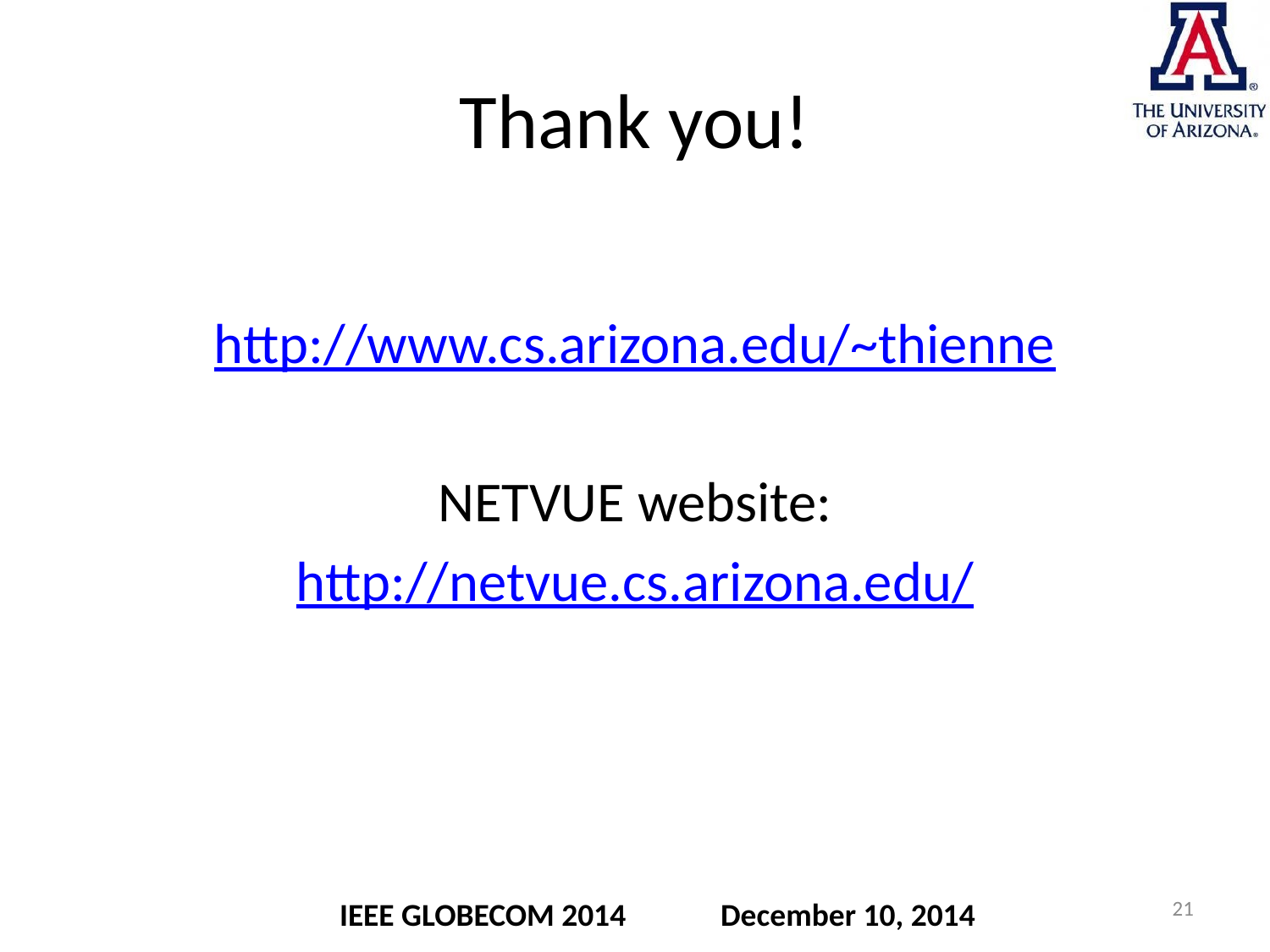

# Thank you!

http://www.cs.arizona.edu/~thienne

NETVUE website:
http://netvue.cs.arizona.edu/

21
IEEE GLOBECOM 2014	December 10, 2014